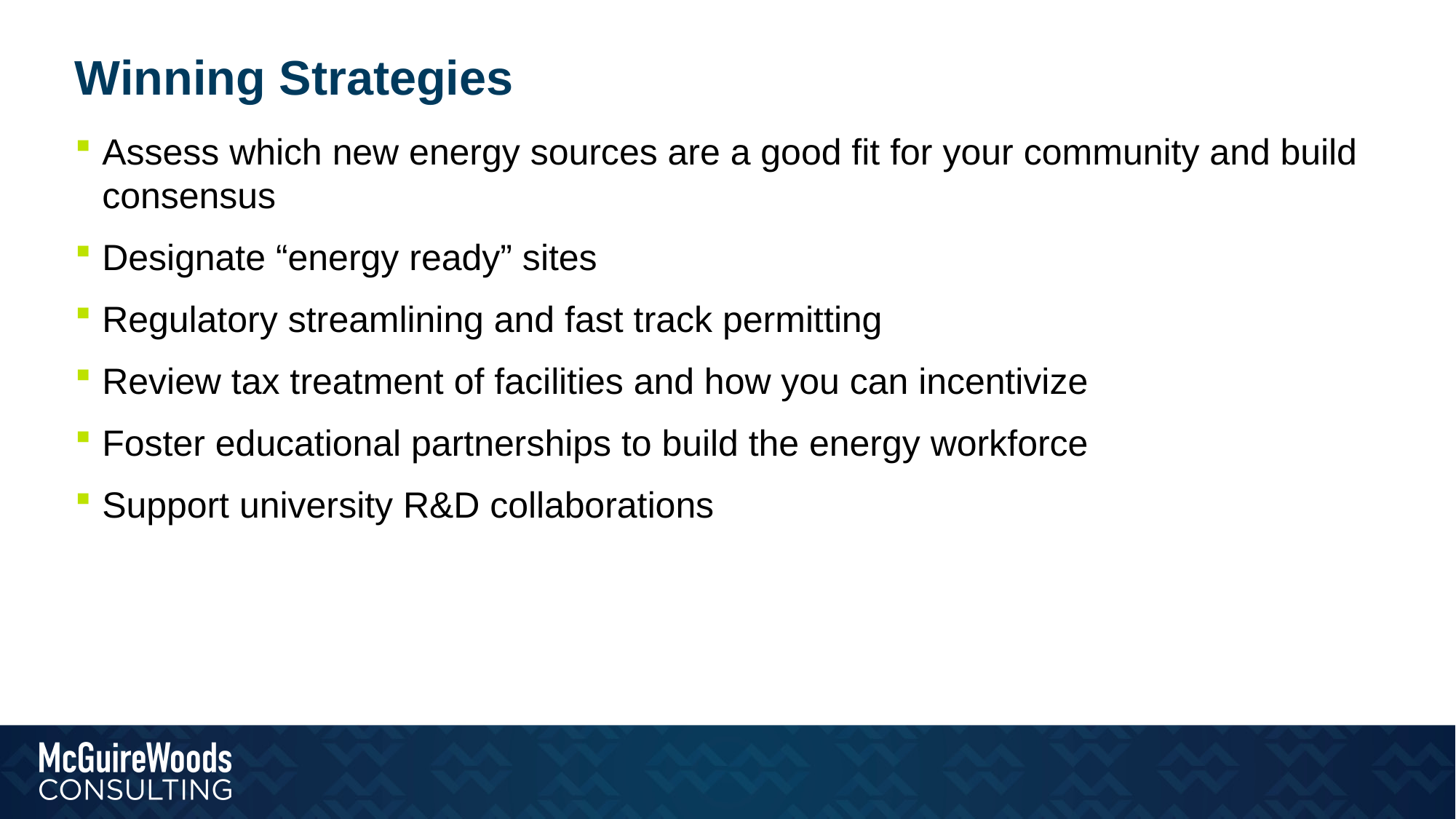

# Winning Strategies
Assess which new energy sources are a good fit for your community and build consensus
Designate “energy ready” sites
Regulatory streamlining and fast track permitting
Review tax treatment of facilities and how you can incentivize
Foster educational partnerships to build the energy workforce
Support university R&D collaborations